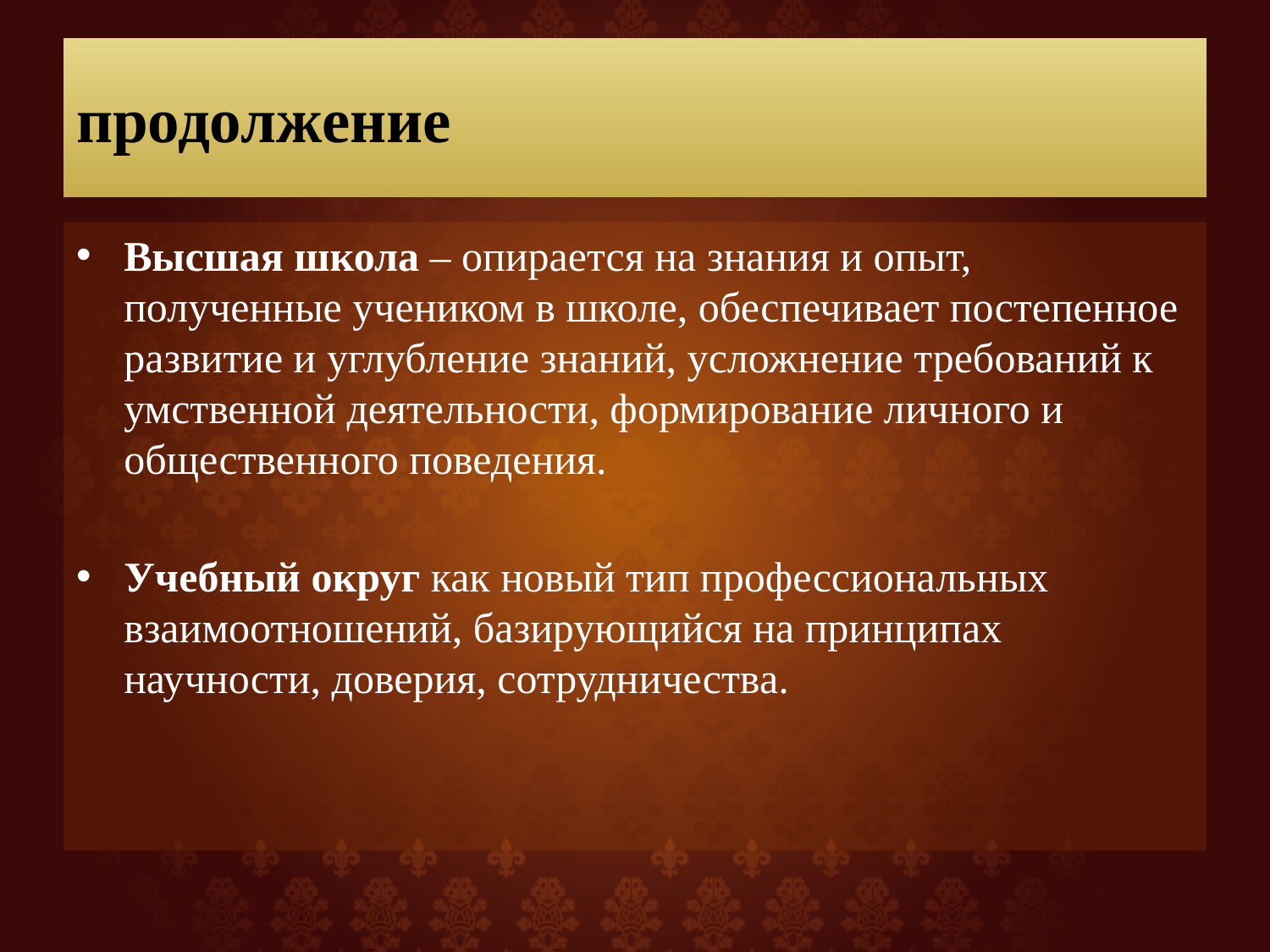

# продолжение
Высшая школа – опирается на знания и опыт, полученные учеником в школе, обеспечивает постепенное развитие и углубление знаний, усложнение требований к умственной деятельности, формирование личного и общественного поведения.

Учебный округ как новый тип профессиональных  взаимоотношений, базирующийся на принципах научности, доверия, сотрудничества.